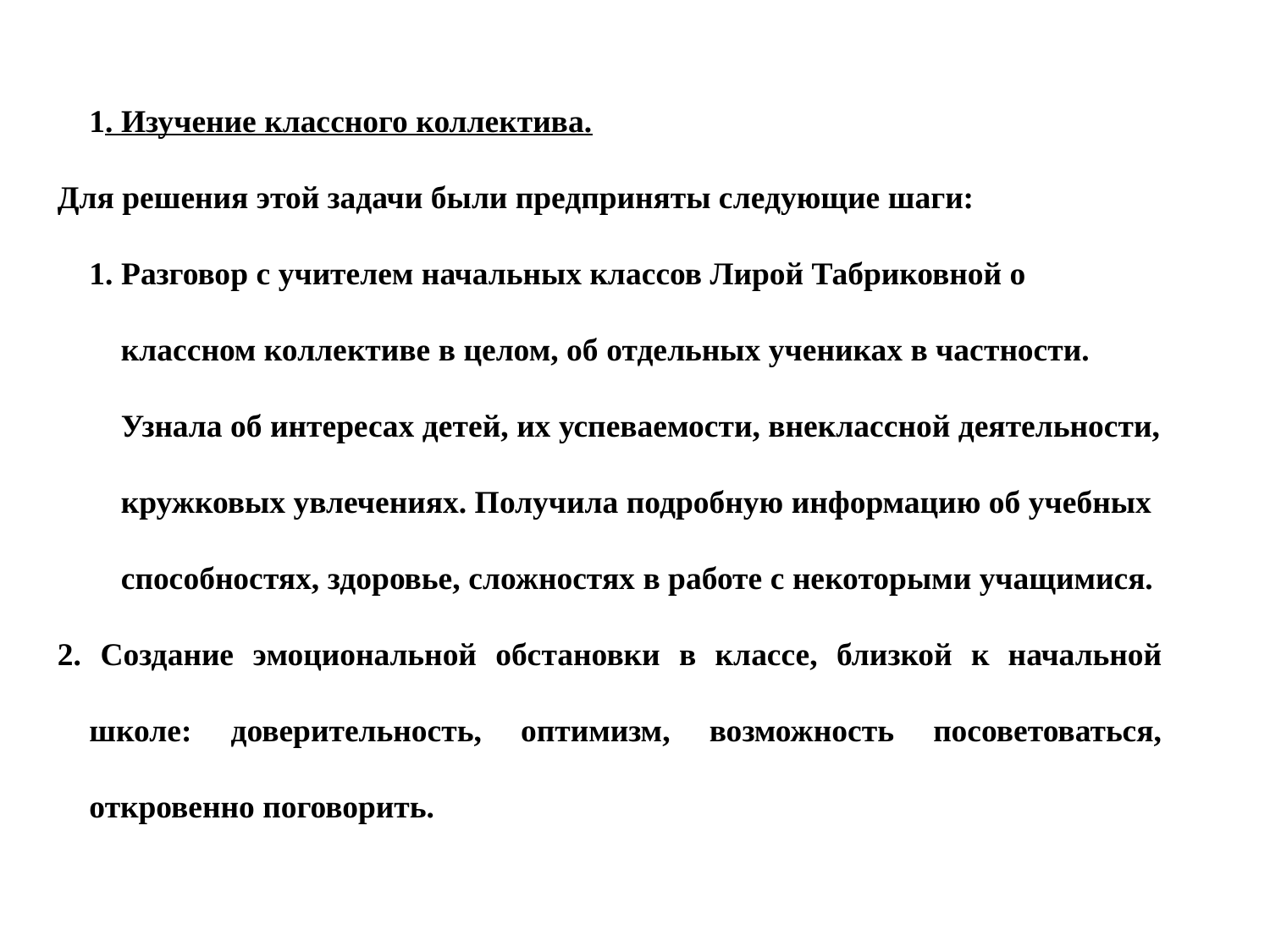

1.​ Изучение классного коллектива.
Для решения этой задачи были предприняты следующие шаги:
1.​ Разговор с учителем начальных классов Лирой Табриковной о классном коллективе в целом, об отдельных учениках в частности. Узнала об интересах детей, их успеваемости, внеклассной деятельности, кружковых увлечениях. Получила подробную информацию об учебных способностях, здоровье, сложностях в работе с некоторыми учащимися.
2. Создание эмоциональной обстановки в классе, близкой к начальной школе: доверительность, оптимизм, возможность посоветоваться, откровенно поговорить.